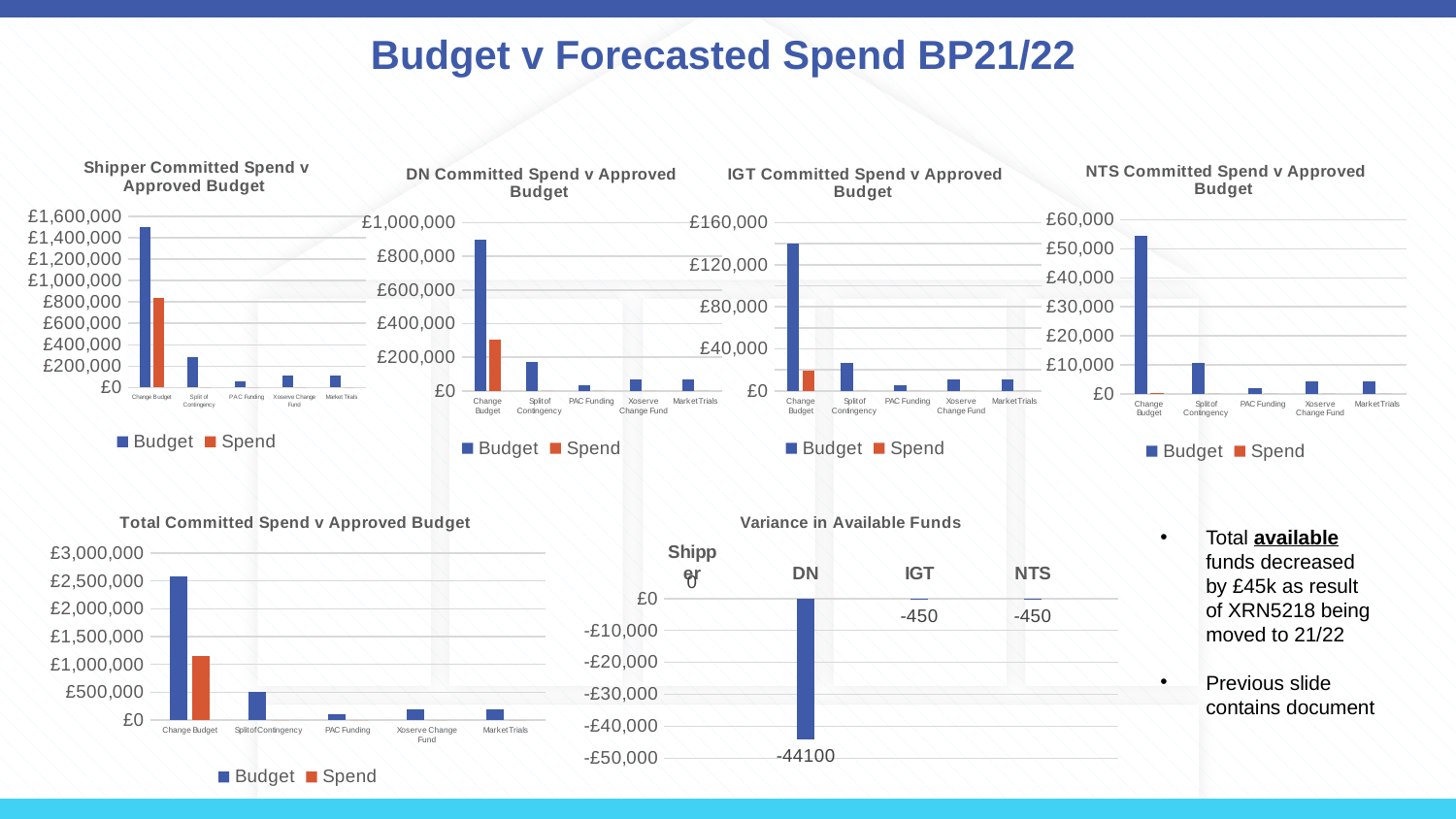

# Budget v Forecasted Spend BP21/22

### Chart: Shipper Committed Spend v Approved Budget

| Category | Budget | Spend |
|---|---|---|
| Change Budget | 1495000.0 | 836385.0 |
| Split of Contingency | 288654.61847389553 | 0.0 |
| PAC Funding | 57730.9236947791 | 0.0 |
| Xoserve Change Fund | 115461.8473895582 | 0.0 |
| Market Trials | 115461.8473895582 | 0.0 |

### Chart: NTS Committed Spend v Approved Budget

| Category | Budget | Spend |
|---|---|---|
| Change Budget | 54600.0 | 450.0 |
| Split of Contingency | 10542.168674698794 | 0.0 |
| PAC Funding | 2108.433734939759 | 0.0 |
| Xoserve Change Fund | 4216.867469879518 | 0.0 |
| Market Trials | 4216.867469879518 | 0.0 |

### Chart: DN Committed Spend v Approved Budget

| Category | Budget | Spend |
|---|---|---|
| Change Budget | 900000.0 | 302200.0 |
| Split of Contingency | 173772.01112140872 | 0.0 |
| PAC Funding | 34754.402224281745 | 0.0 |
| Xoserve Change Fund | 69508.80444856349 | 0.0 |
| Market Trials | 69508.80444856349 | 0.0 |

### Chart: IGT Committed Spend v Approved Budget

| Category | Budget | Spend |
|---|---|---|
| Change Budget | 140000.0 | 19450.0 |
| Split of Contingency | 27031.201729996912 | 0.0 |
| PAC Funding | 5406.240345999382 | 0.0 |
| Xoserve Change Fund | 10812.480691998764 | 0.0 |
| Market Trials | 10812.480691998764 | 0.0 |

### Chart: Total Committed Spend v Approved Budget

| Category | Budget | Spend |
|---|---|---|
| Change Budget | 2589600.0 | 1158485.0 |
| Split of Contingency | 499999.99999999994 | 0.0 |
| PAC Funding | 99999.99999999999 | 0.0 |
| Xoserve Change Fund | 199999.99999999997 | 0.0 |
| Market Trials | 199999.99999999997 | 0.0 |

### Chart: Variance in Available Funds

| Category |  |
|---|---|
| Shipper | 0.0 |
|  | None |
| DN | -44100.0 |
|  | None |
| IGT | -450.0 |
|  | None |
| NTS | -450.0 |
Total available funds decreased by £45k as result of XRN5218 being moved to 21/22

Previous slide contains document